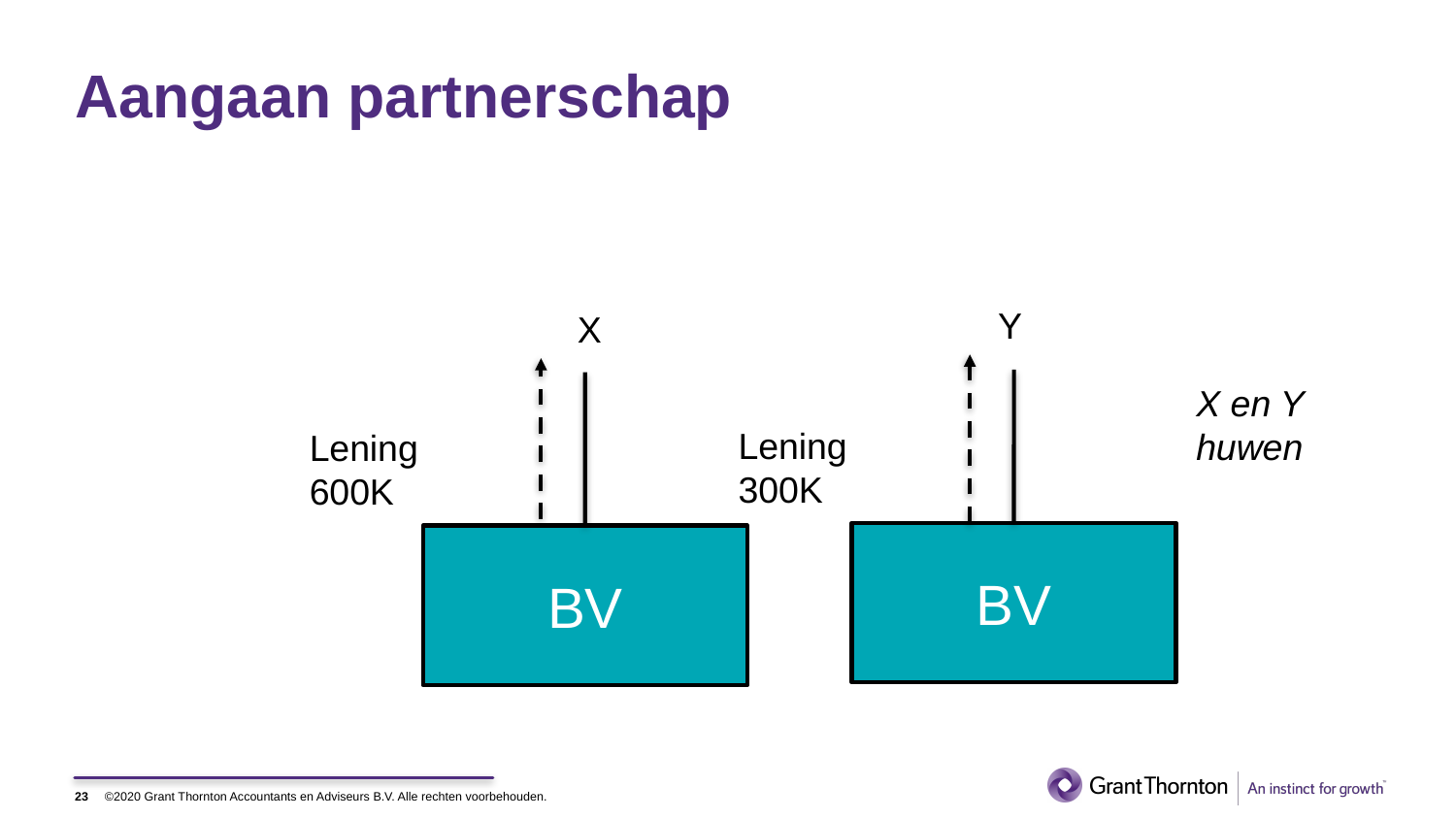

# Aangaan partnerschap

Y
X
X en Y huwen
Lening 300K
Lening 600K
BV
BV
23